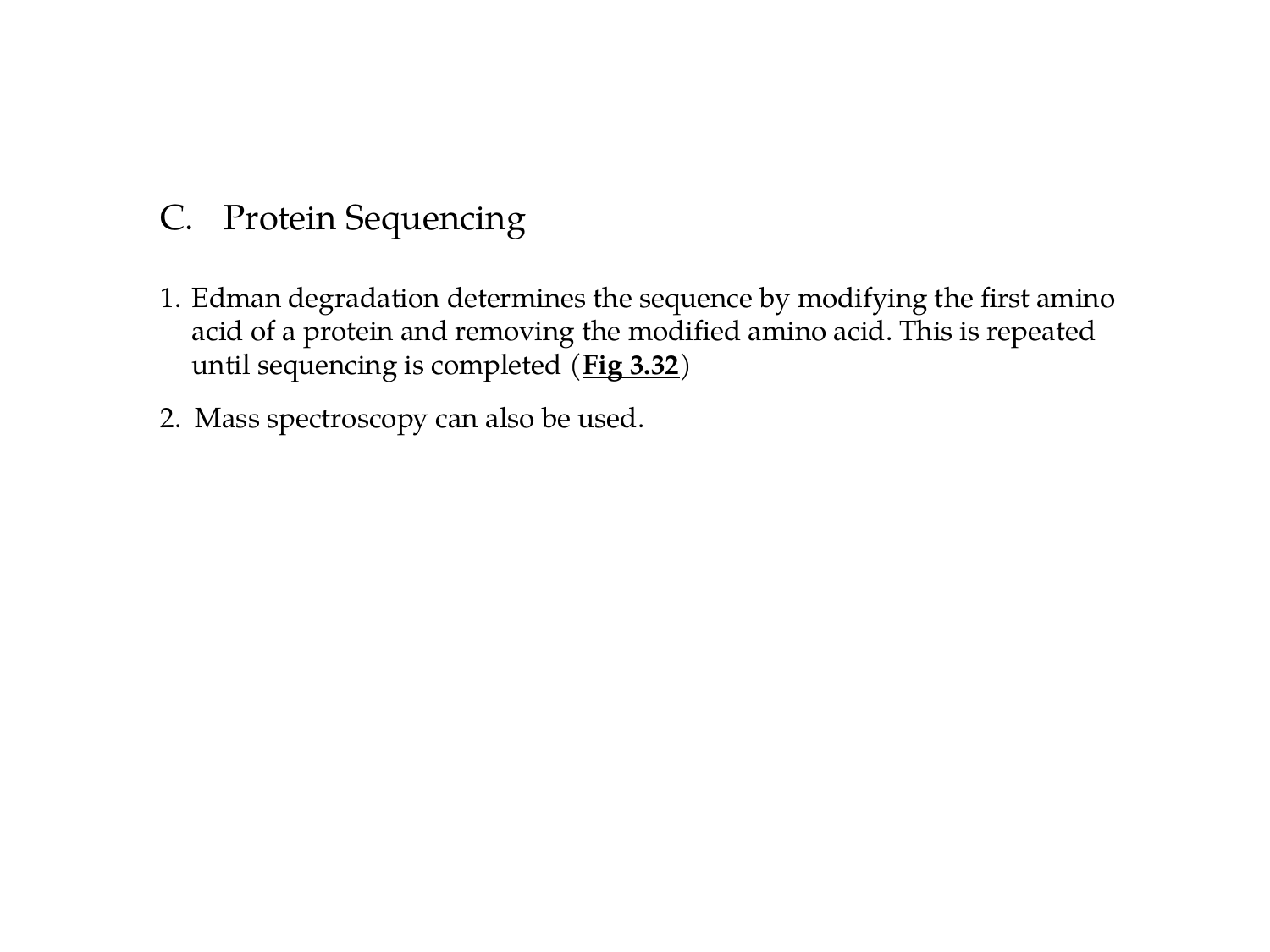

Protein Sequencing

Edman degradation determines the sequence by modifying the first amino acid of a protein and removing the modified amino acid. This is repeated until sequencing is completed (Fig 3.32)

2.  Mass spectroscopy can also be used.